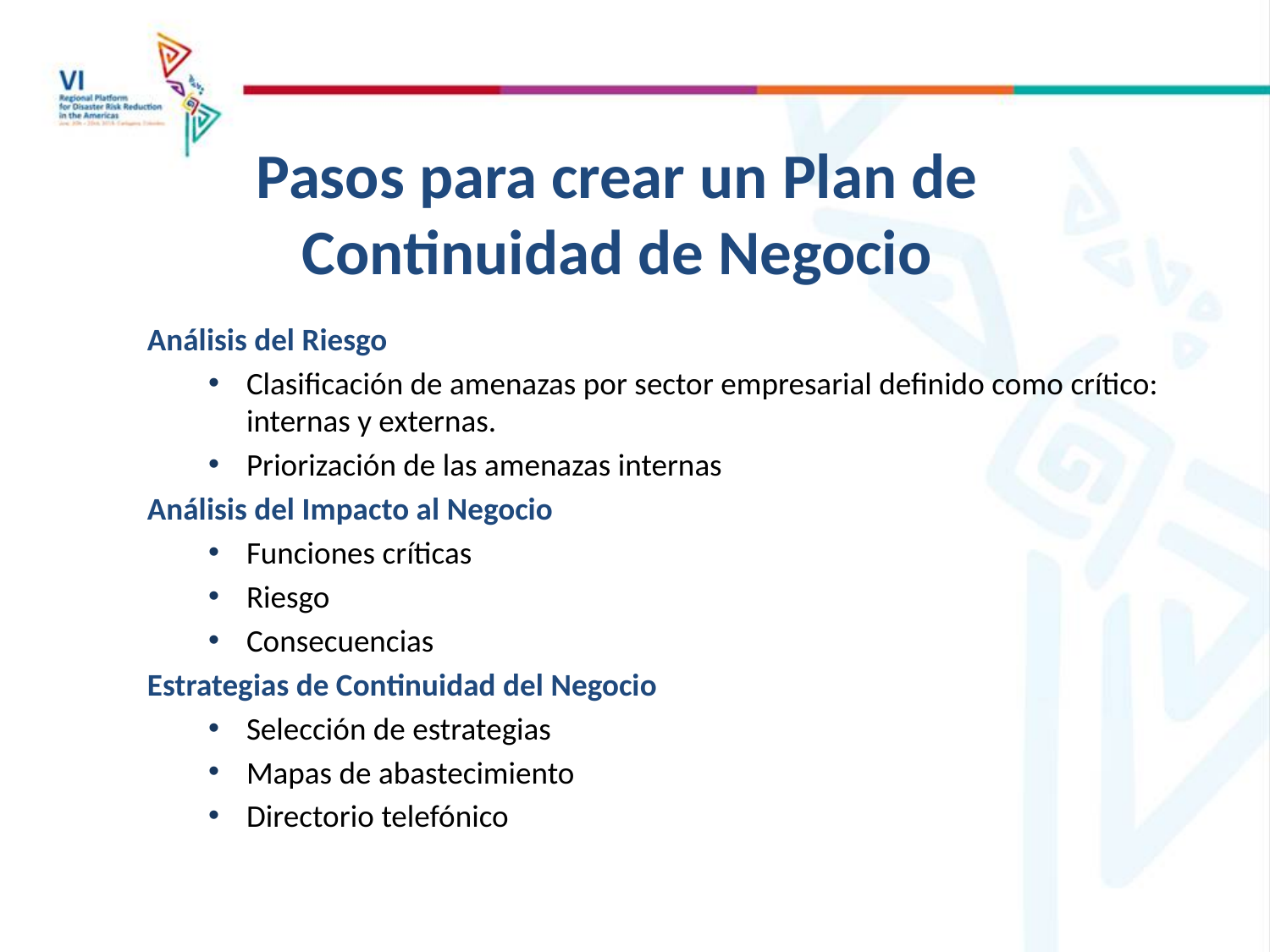

Pasos para crear un Plan de Continuidad de Negocio
Análisis del Riesgo
Clasificación de amenazas por sector empresarial definido como crítico: internas y externas.
Priorización de las amenazas internas
Análisis del Impacto al Negocio
Funciones críticas
Riesgo
Consecuencias
Estrategias de Continuidad del Negocio
Selección de estrategias
Mapas de abastecimiento
Directorio telefónico